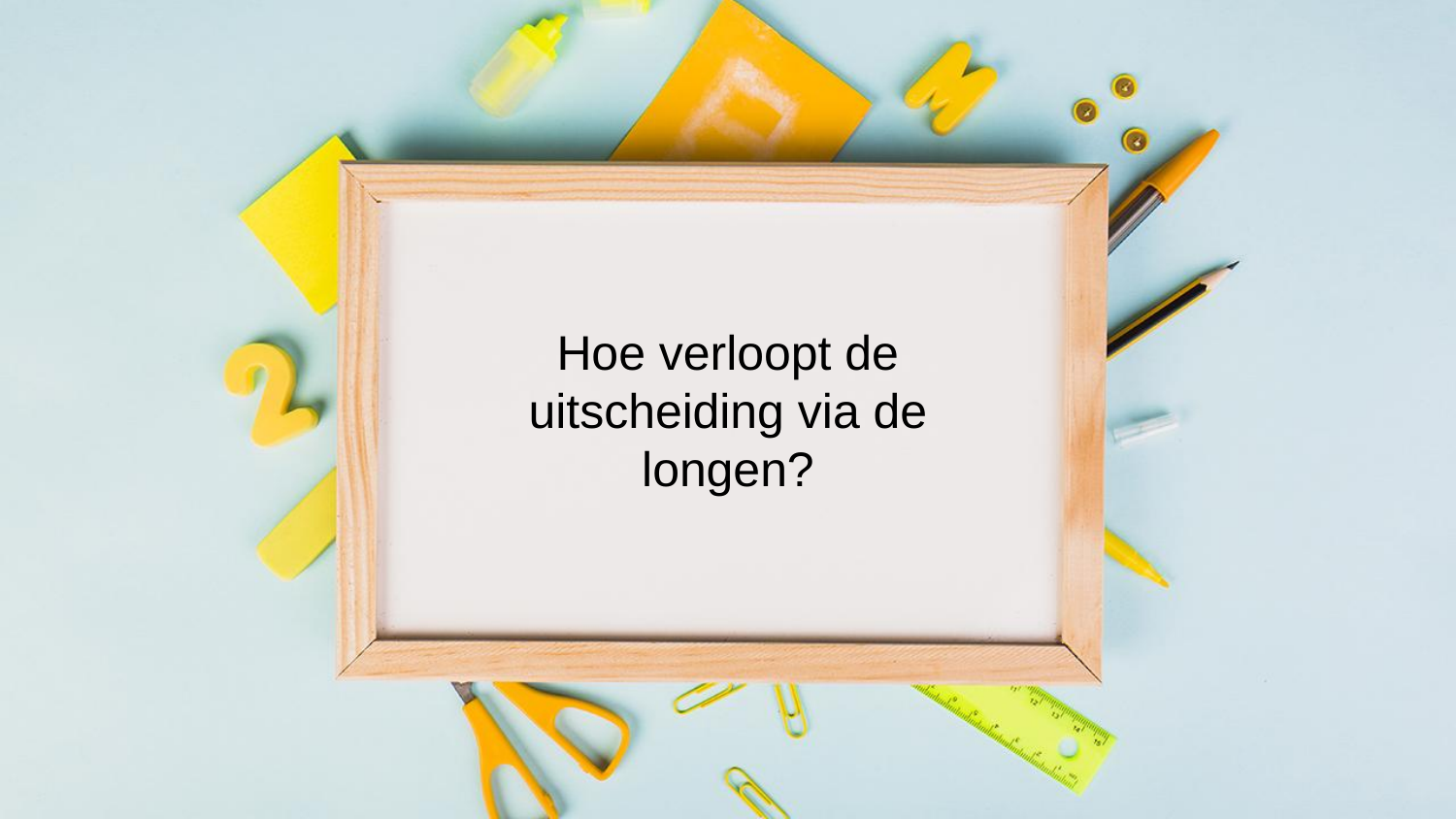

# Hoe verloopt de uitscheiding via de longen?